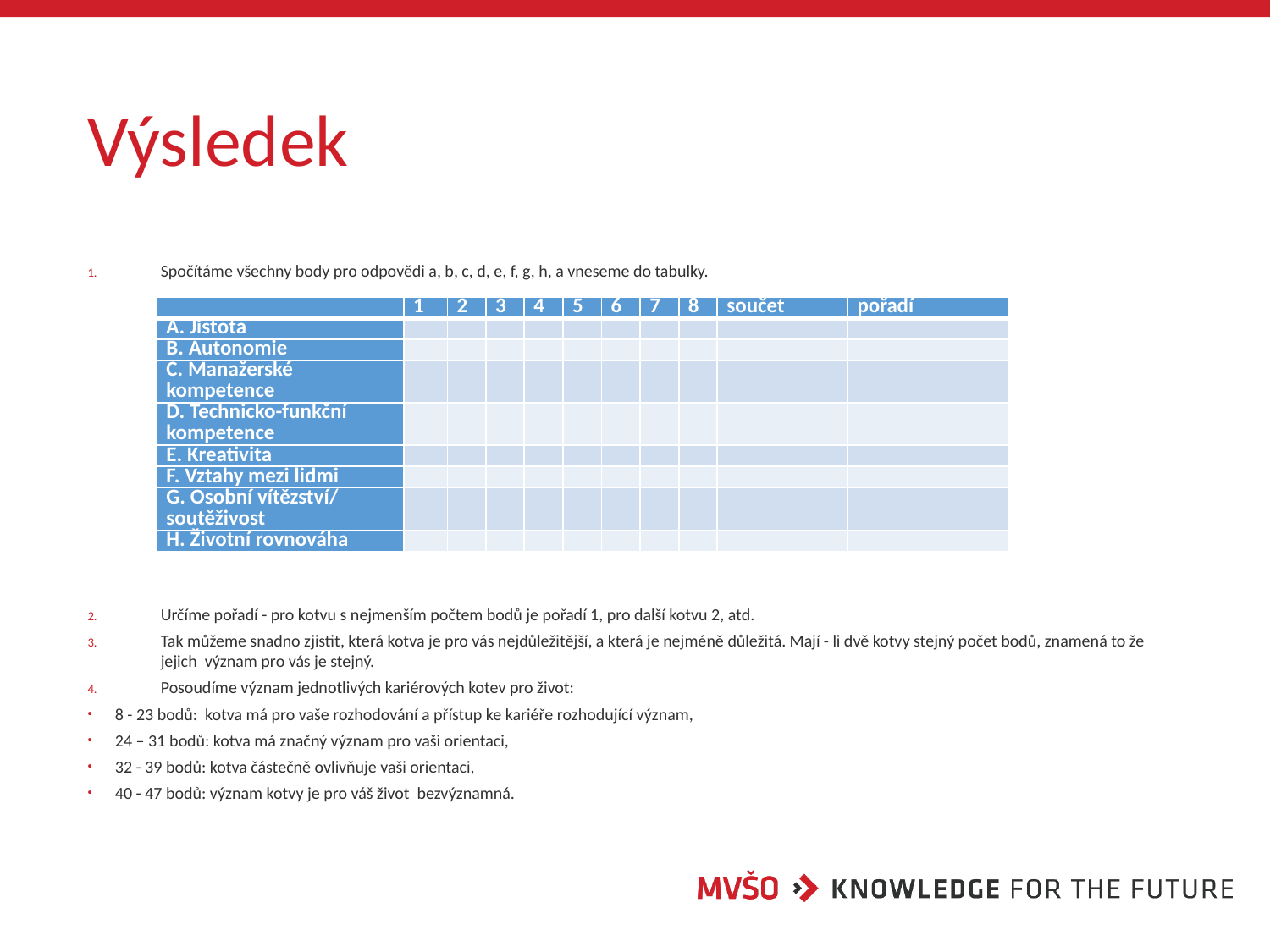

# Výsledek
Spočítáme všechny body pro odpovědi a, b, c, d, e, f, g, h, a vneseme do tabulky.

Určíme pořadí - pro kotvu s nejmenším počtem bodů je pořadí 1, pro další kotvu 2, atd.
Tak můžeme snadno zjistit, která kotva je pro vás nejdůležitější, a která je nejméně důležitá. Mají - li dvě kotvy stejný počet bodů, znamená to že jejich  význam pro vás je stejný.
Posoudíme význam jednotlivých kariérových kotev pro život:
8 - 23 bodů:  kotva má pro vaše rozhodování a přístup ke kariéře rozhodující význam,
24 – 31 bodů: kotva má značný význam pro vaši orientaci,
32 - 39 bodů: kotva částečně ovlivňuje vaši orientaci,
40 - 47 bodů: význam kotvy je pro váš život  bezvýznamná.

|  | 1 | 2 | 3 | 4 | 5 | 6 | 7 | 8 | součet | pořadí |
| --- | --- | --- | --- | --- | --- | --- | --- | --- | --- | --- |
| A. Jistota |  |  |  |  |  |  |  |  |  |  |
| B. Autonomie |  |  |  |  |  |  |  |  |  |  |
| C. Manažerské kompetence |  |  |  |  |  |  |  |  |  |  |
| D. Technicko-funkční kompetence |  |  |  |  |  |  |  |  |  |  |
| E. Kreativita |  |  |  |  |  |  |  |  |  |  |
| F. Vztahy mezi lidmi |  |  |  |  |  |  |  |  |  |  |
| G. Osobní vítězství/ soutěživost |  |  |  |  |  |  |  |  |  |  |
| H. Životní rovnováha |  |  |  |  |  |  |  |  |  |  |